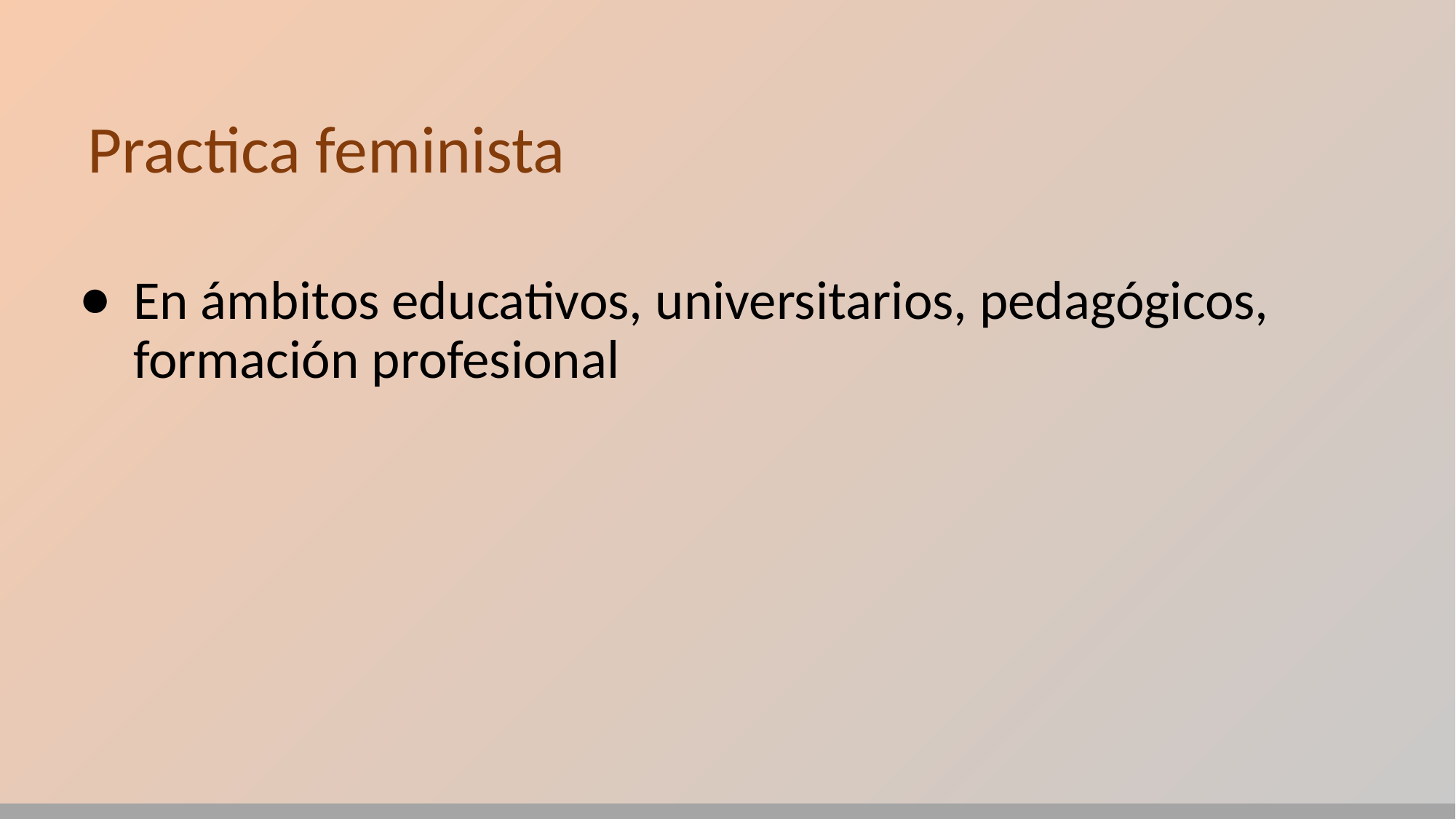

# Practica feminista
En ámbitos educativos, universitarios, pedagógicos, formación profesional